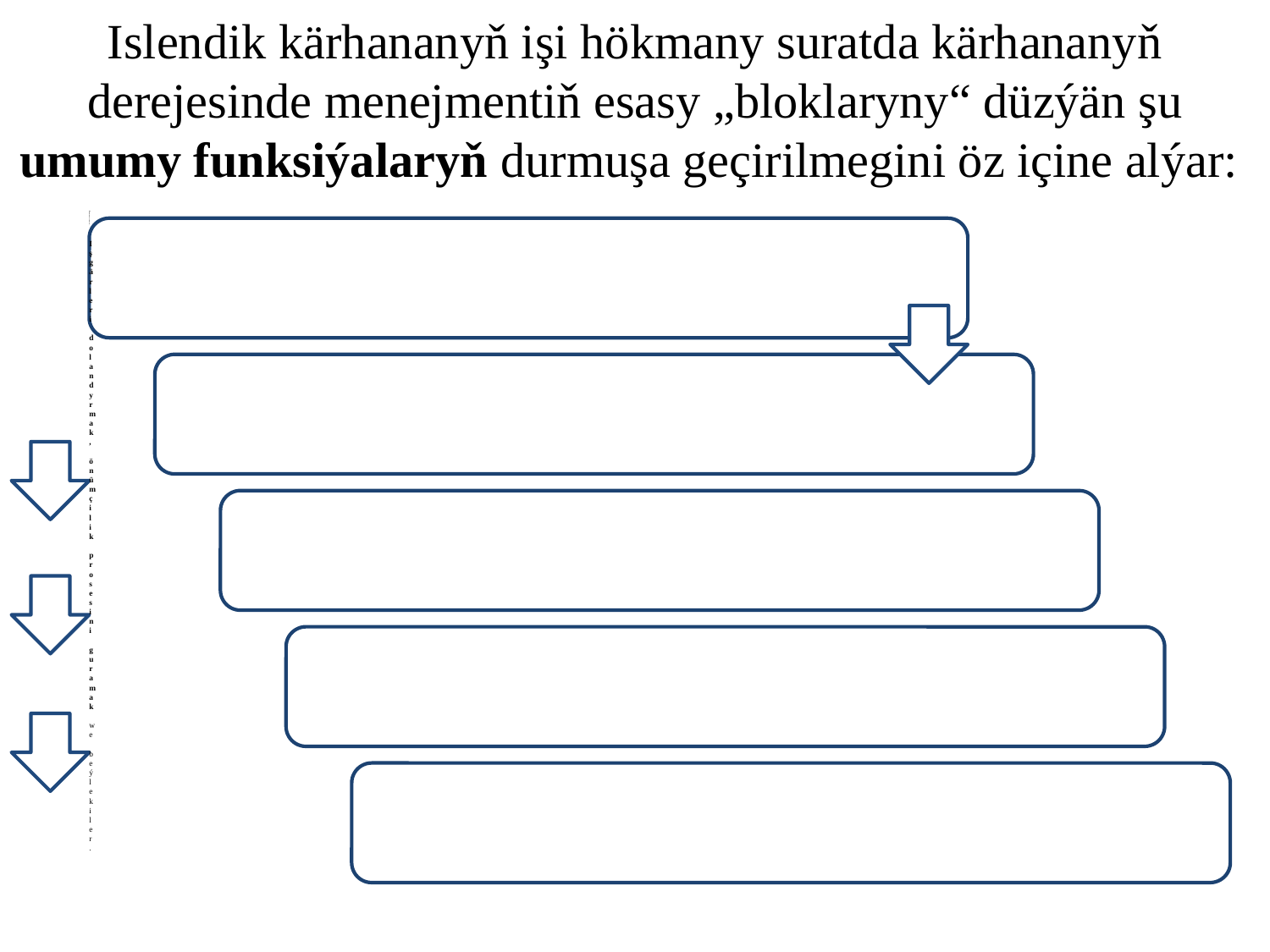

# Islendik kärhananyň işi hökmany suratda kärhananyň derejesinde menejmentiň esasy „bloklaryny“ düzýän şu umumy funksiýalaryň durmuşa geçirilmegini öz içine alýar:
Işgärleri dolandyrmak, önümçilik prosesini guramak we beýlekiler.